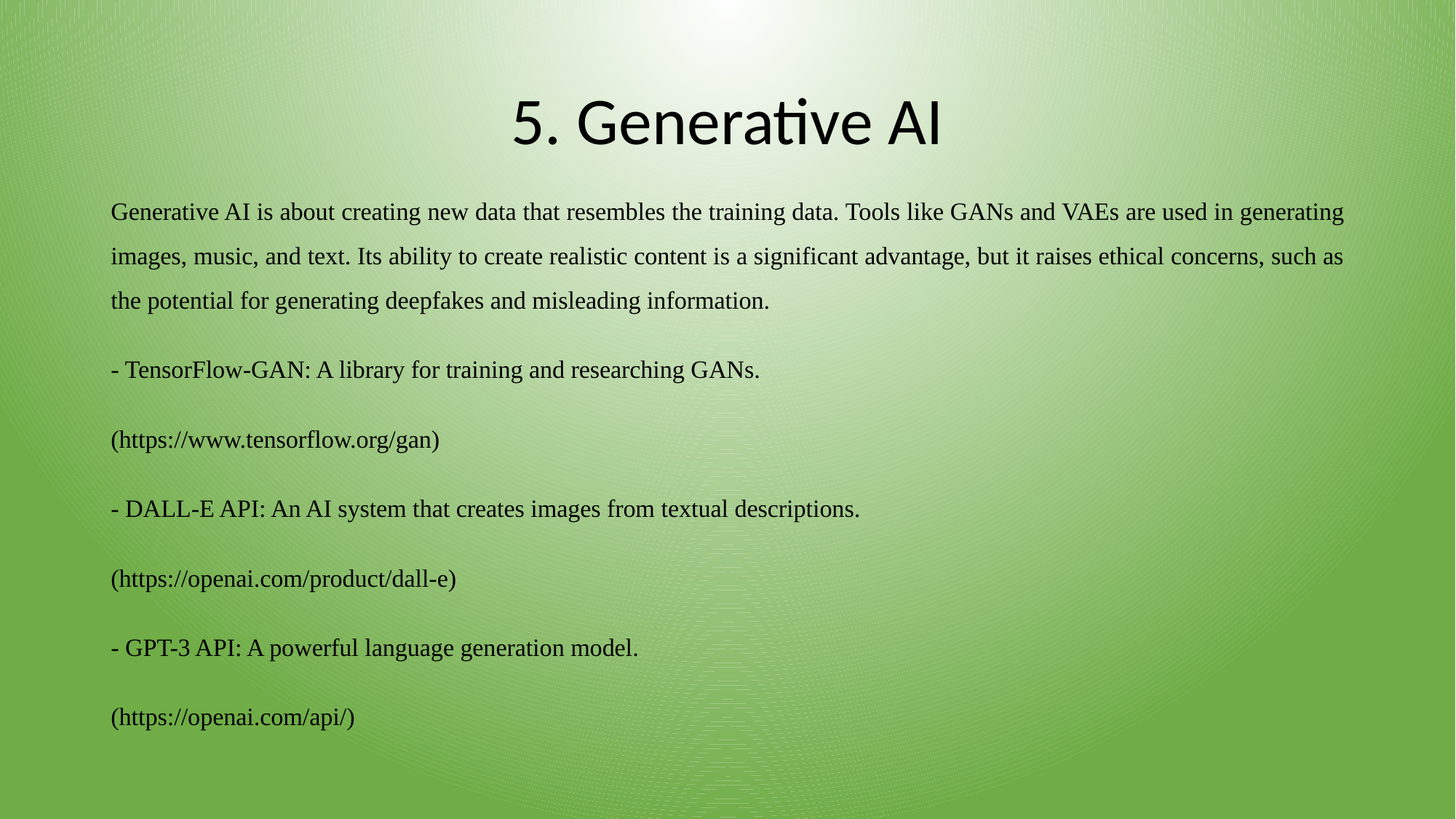

# 5. Generative AI
Generative AI is about creating new data that resembles the training data. Tools like GANs and VAEs are used in generating images, music, and text. Its ability to create realistic content is a significant advantage, but it raises ethical concerns, such as the potential for generating deepfakes and misleading information.
- TensorFlow-GAN: A library for training and researching GANs.
(https://www.tensorflow.org/gan)
- DALL-E API: An AI system that creates images from textual descriptions.
(https://openai.com/product/dall-e)
- GPT-3 API: A powerful language generation model.
(https://openai.com/api/)